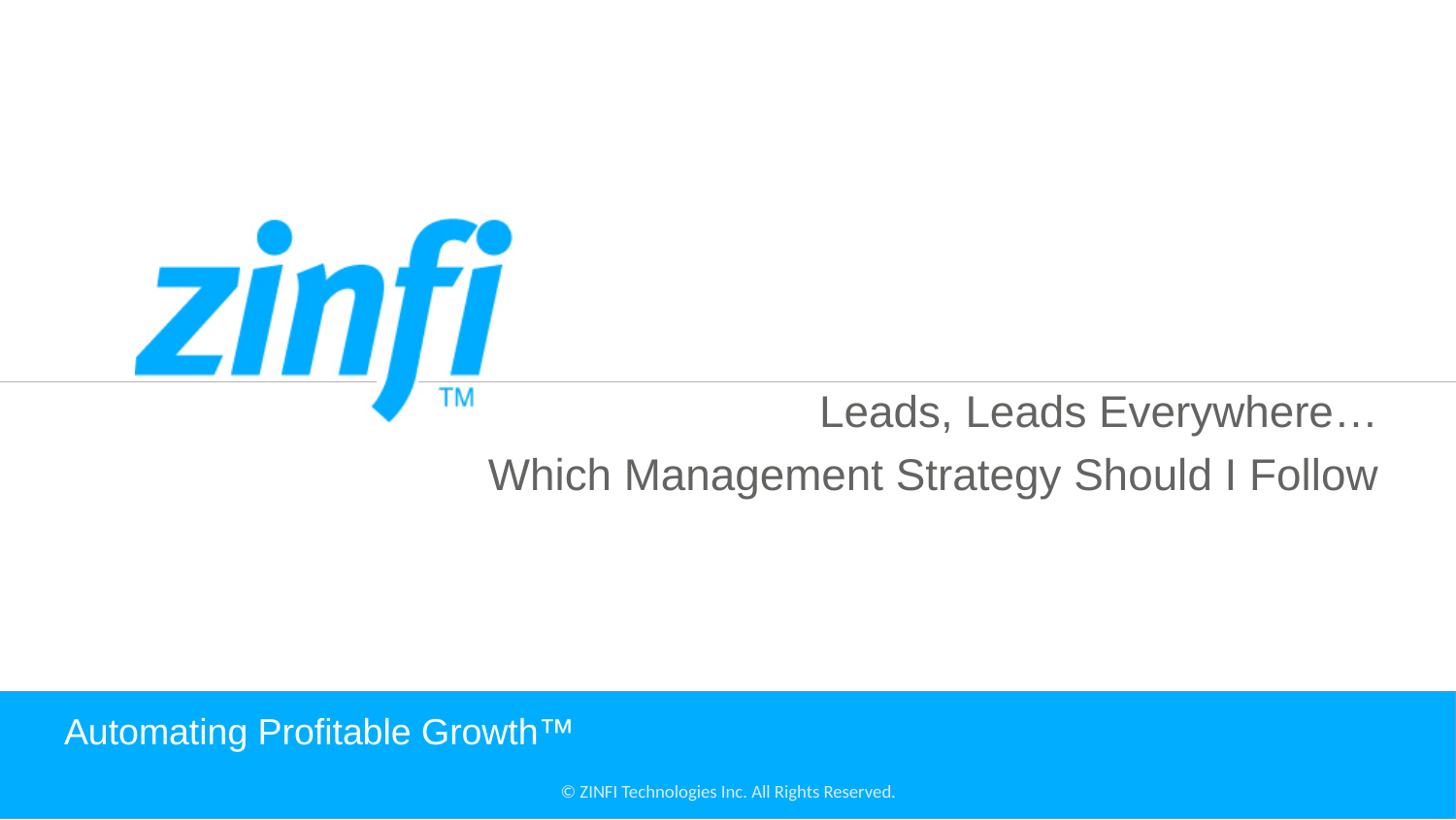

Leads, Leads Everywhere…
Which Management Strategy Should I Follow
# Automating Profitable Growth™